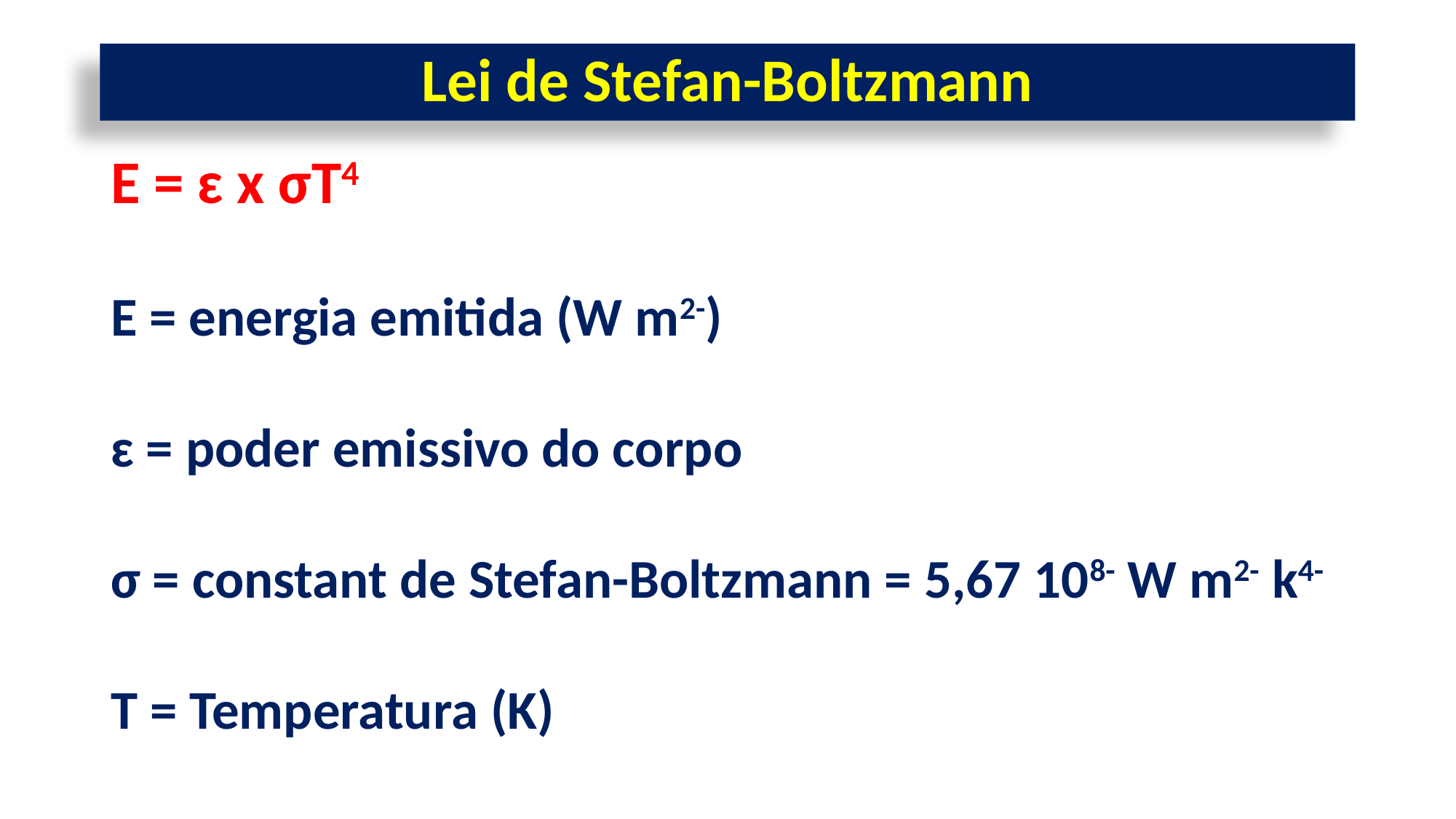

# Lei de Stefan-Boltzmann
E = ɛ x σT4

E = energia emitida (W m2-)

ɛ = poder emissivo do corpo

σ = constant de Stefan-Boltzmann = 5,67 108- W m2- k4-

T = Temperatura (K)